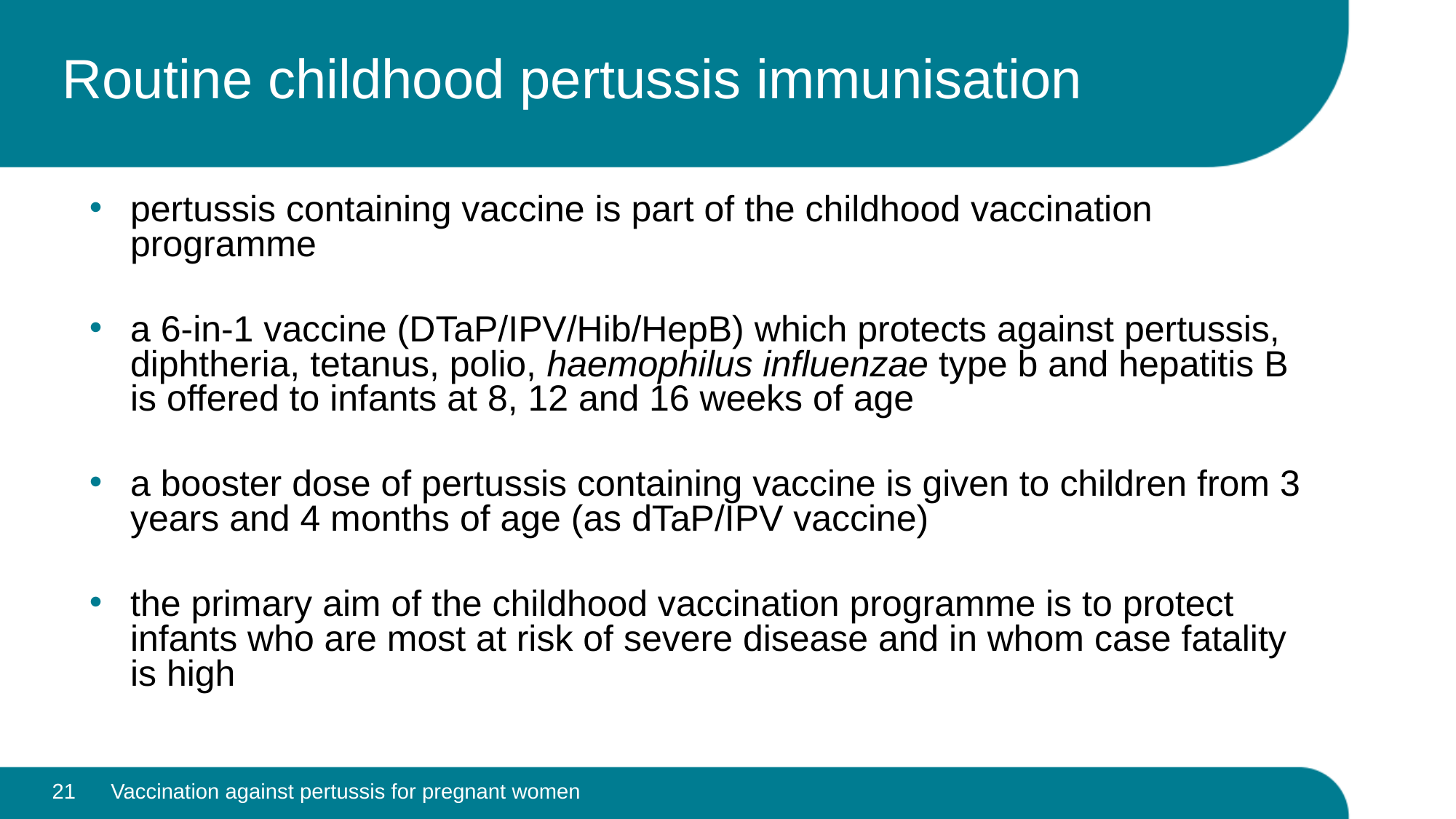

# Routine childhood pertussis immunisation
pertussis containing vaccine is part of the childhood vaccination programme

a 6-in-1 vaccine (DTaP/IPV/Hib/HepB) which protects against pertussis, diphtheria, tetanus, polio, haemophilus influenzae type b and hepatitis B is offered to infants at 8, 12 and 16 weeks of age

a booster dose of pertussis containing vaccine is given to children from 3 years and 4 months of age (as dTaP/IPV vaccine)

the primary aim of the childhood vaccination programme is to protect infants who are most at risk of severe disease and in whom case fatality is high

21
Vaccination against pertussis for pregnant women